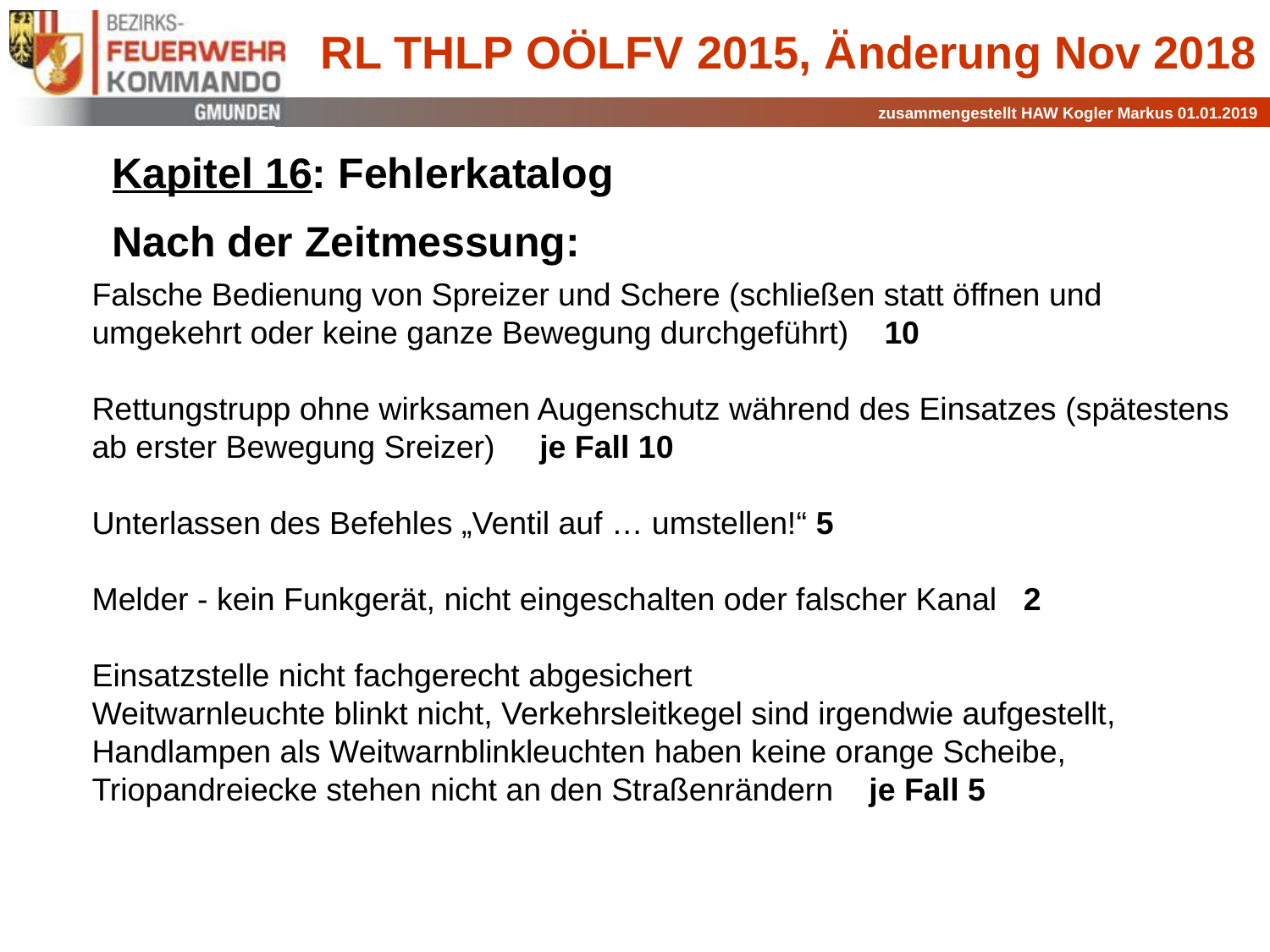

Kapitel 16: Fehlerkatalog
Nach der Zeitmessung:
Falsche Bedienung von Spreizer und Schere (schließen statt öffnen und umgekehrt oder keine ganze Bewegung durchgeführt)    10

Rettungstrupp ohne wirksamen Augenschutz während des Einsatzes (spätestens ab erster Bewegung Sreizer)     je Fall 10

Unterlassen des Befehles „Ventil auf … umstellen!“ 5

Melder - kein Funkgerät, nicht eingeschalten oder falscher Kanal   2

Einsatzstelle nicht fachgerecht abgesichert
Weitwarnleuchte blinkt nicht, Verkehrsleitkegel sind irgendwie aufgestellt, Handlampen als Weitwarnblinkleuchten haben keine orange Scheibe, Triopandreiecke stehen nicht an den Straßenrändern    je Fall 5